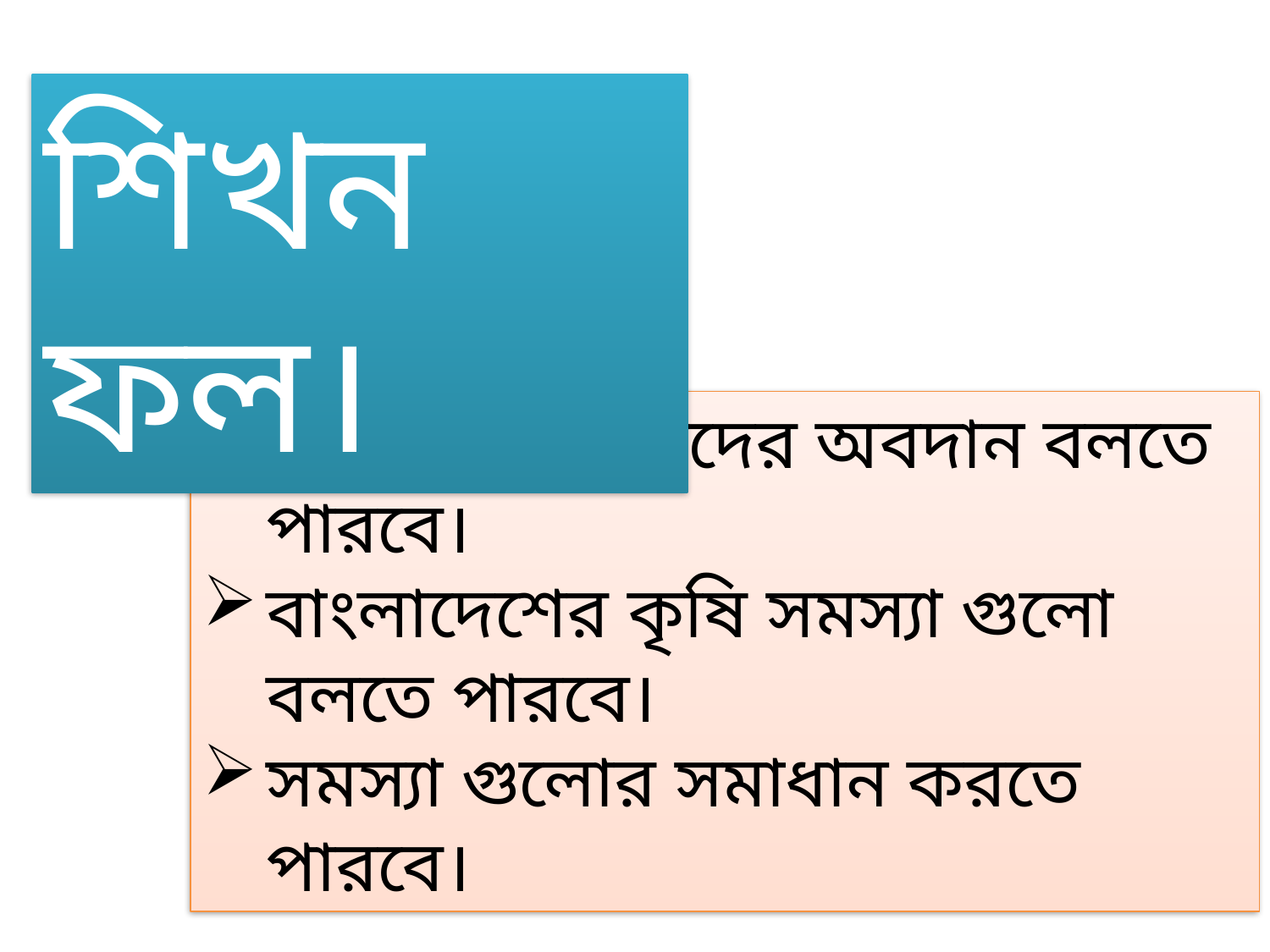

শিখন ফল।
কৃষিতে বিজ্ঞানীদের অবদান বলতে পারবে।
বাংলাদেশের কৃষি সমস্যা গুলো বলতে পারবে।
সমস্যা গুলোর সমাধান করতে পারবে।